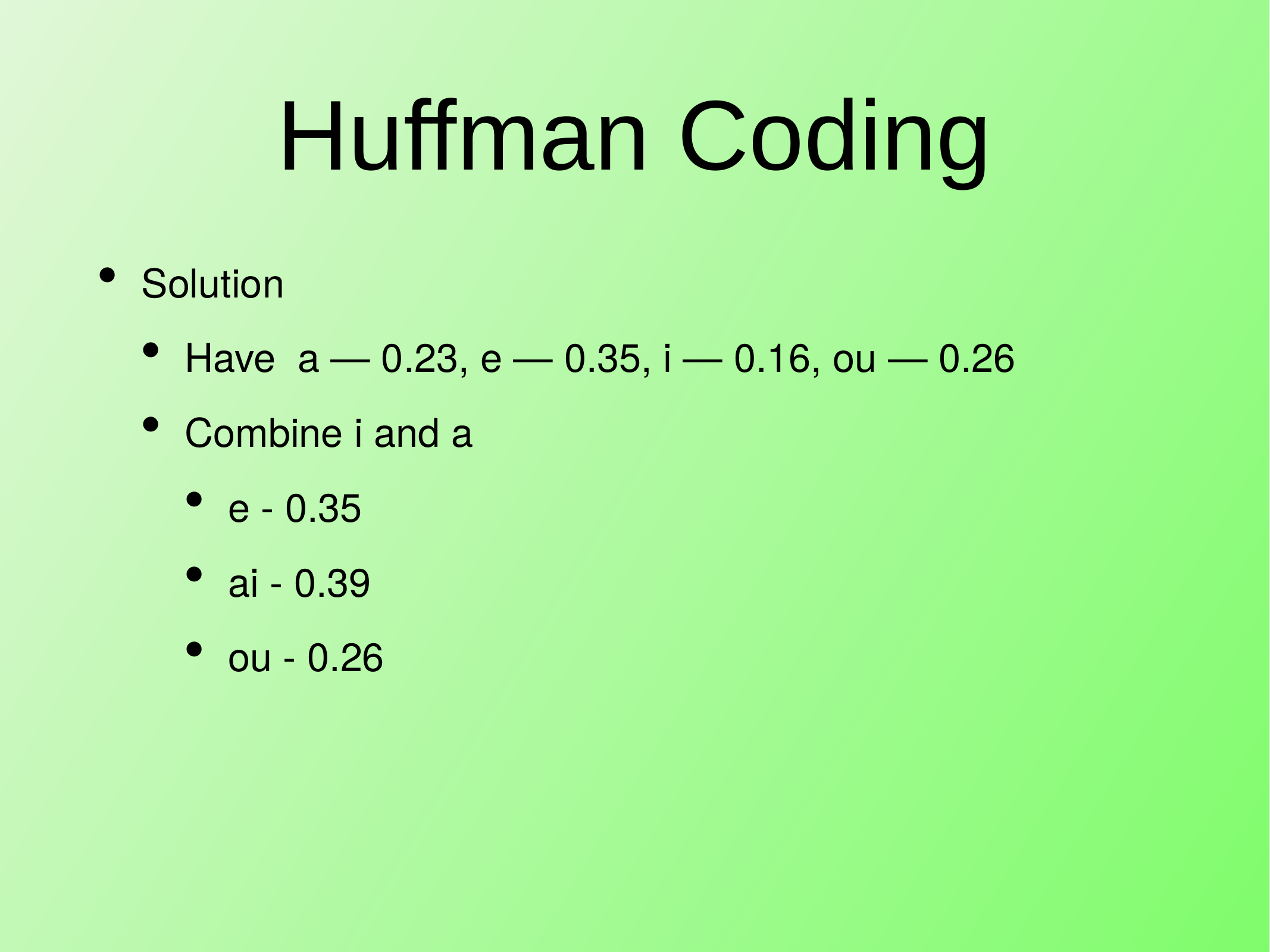

# Huffman Coding
Solution
Have  a — 0.23, e — 0.35, i — 0.16, ou — 0.26
Combine i and a
e - 0.35
ai - 0.39
ou - 0.26